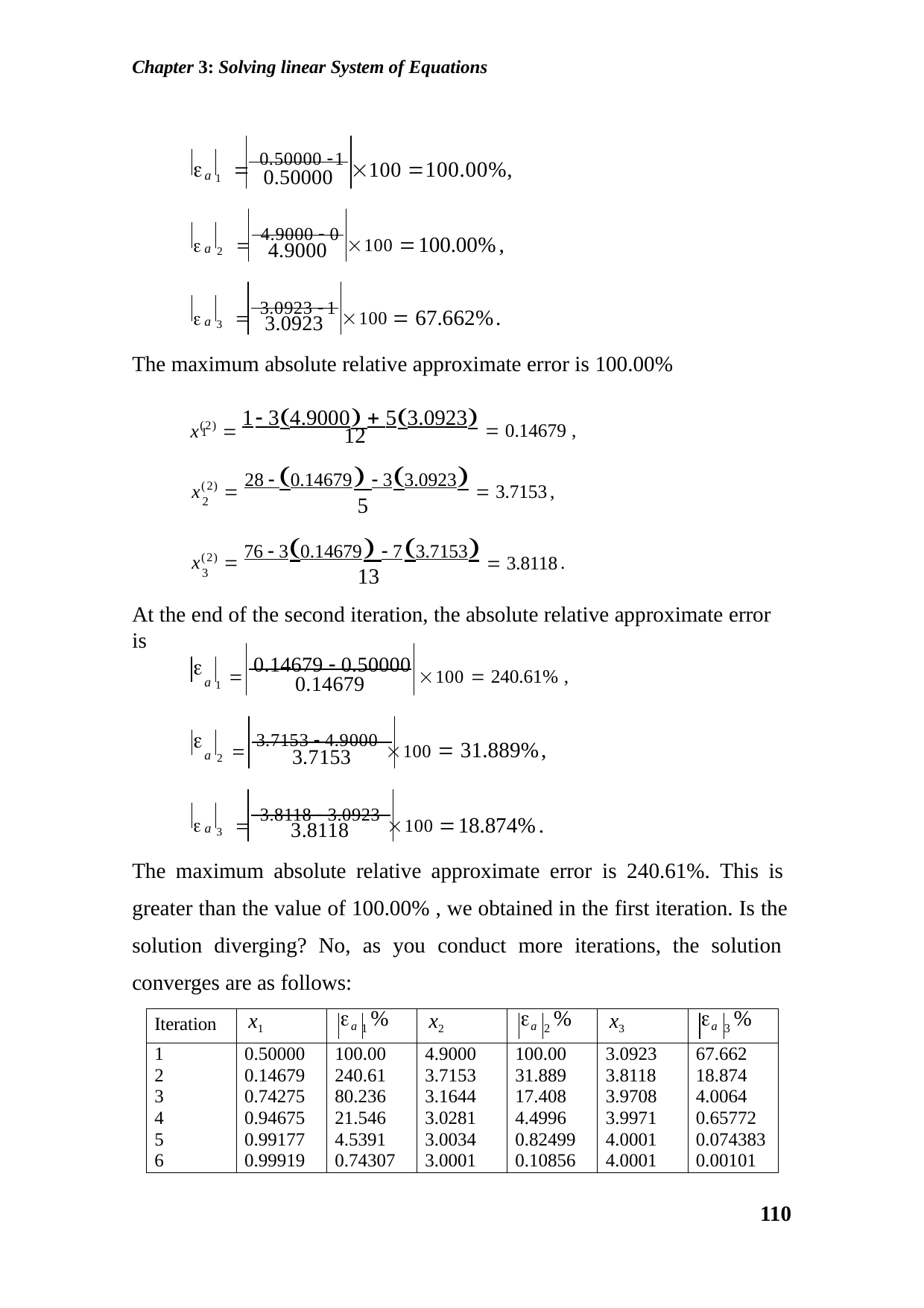

Chapter 3: Solving linear System of Equations

ε	= 0.50000 −1 ×100 =100.00%,

a 1
0.50000

ε	=  4.9000 − 0 ×100 =100.00%,

a 2
4.9000

ε	=  3.0923 −1 ×100 = 67.662%.

a 3
3.0923
The maximum absolute relative approximate error is 100.00%
x(2)  = 1− 3(4.9000) + 5(3.0923) = 0.14679 ,
12
1
x(2)  = 28 − (0.14679) − 3(3.0923) = 3.7153,
5
2
x(2)  = 76 − 3(0.14679) − 7(3.7153) = 3.8118.
13
3
At the end of the second iteration, the absolute relative approximate error is
=  0.14679 − 0.50000 ×100 = 240.61% ,

ε

a 1
0.14679

ε
=  3.7153 − 4.9000 ×100 = 31.889%,

a 2
3.7153

ε	=  3.8118 − 3.0923 ×100 =18.874%.

a 3
3.8118
The maximum absolute relative approximate error is 240.61%. This is  greater than the value of 100.00% , we obtained in the first iteration. Is the  solution diverging? No, as you conduct more iterations, the solution  converges are as follows:
| Iteration | x1 | εa 1 % | x2 | εa 2 % | x3 | εa 3 % |
| --- | --- | --- | --- | --- | --- | --- |
| 1 2 3 4 5 6 | 0.50000 0.14679 0.74275 0.94675 0.99177 0.99919 | 100.00 240.61 80.236 21.546 4.5391 0.74307 | 4.9000 3.7153 3.1644 3.0281 3.0034 3.0001 | 100.00 31.889 17.408 4.4996 0.82499 0.10856 | 3.0923 3.8118 3.9708 3.9971 4.0001 4.0001 | 67.662 18.874 4.0064 0.65772 0.074383 0.00101 |

110